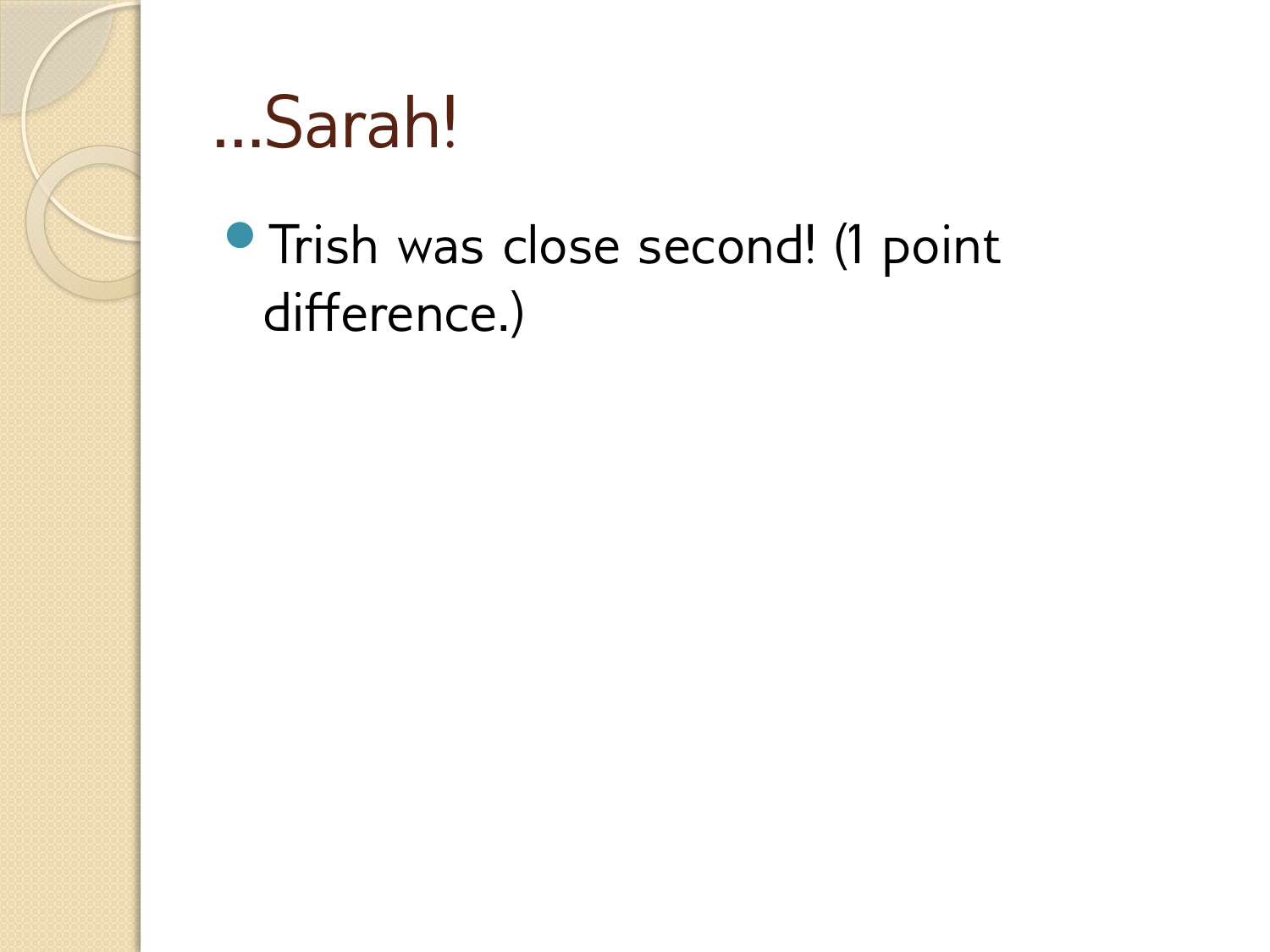

# …Sarah!
Trish was close second! (1 point difference.)